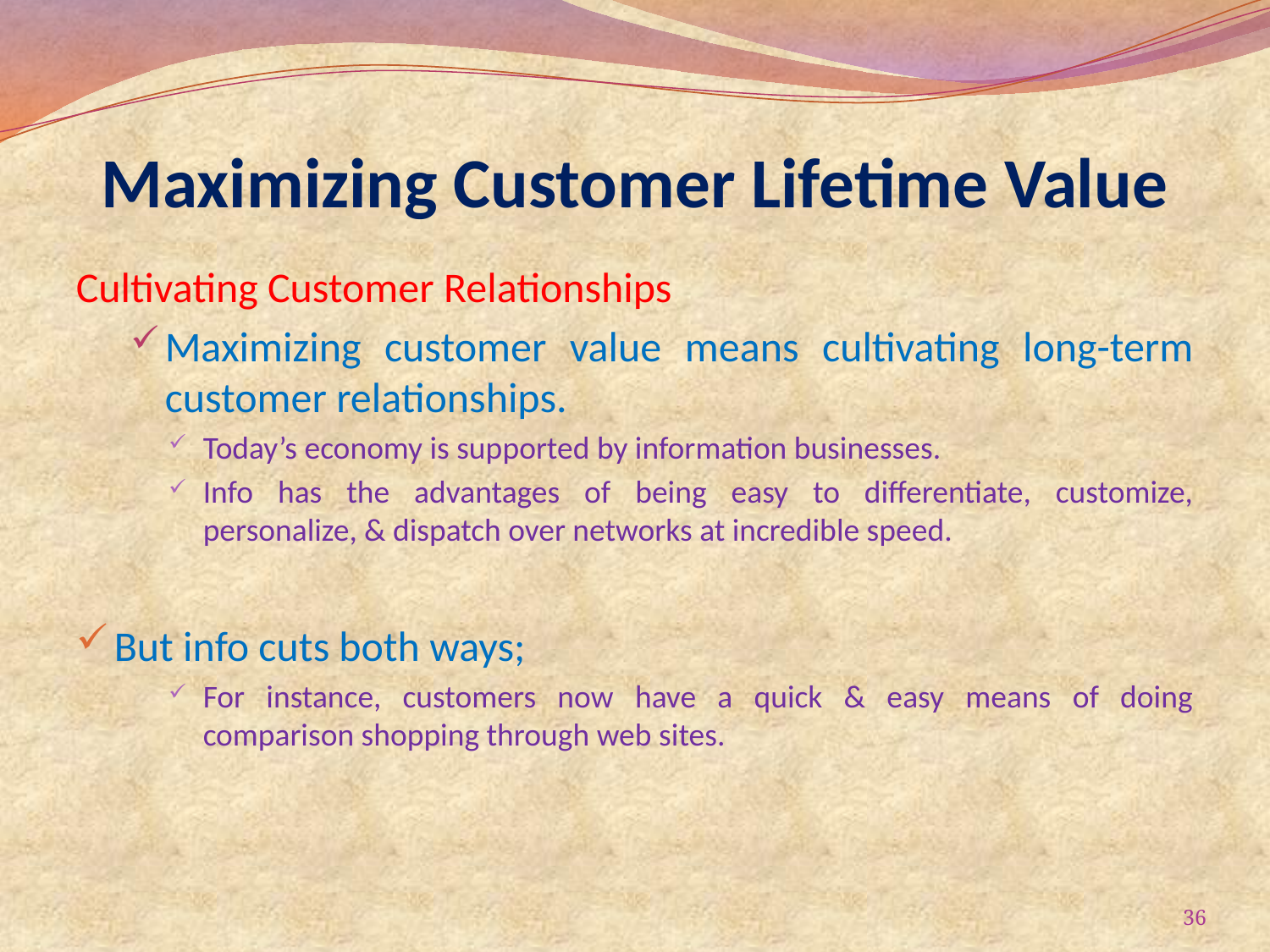

# Maximizing Customer Lifetime Value
Cultivating Customer Relationships
Maximizing customer value means cultivating long-term customer relationships.
Today’s economy is supported by information businesses.
Info has the advantages of being easy to differentiate, customize, personalize, & dispatch over networks at incredible speed.

But info cuts both ways;
For instance, customers now have a quick & easy means of doing comparison shopping through web sites.
36